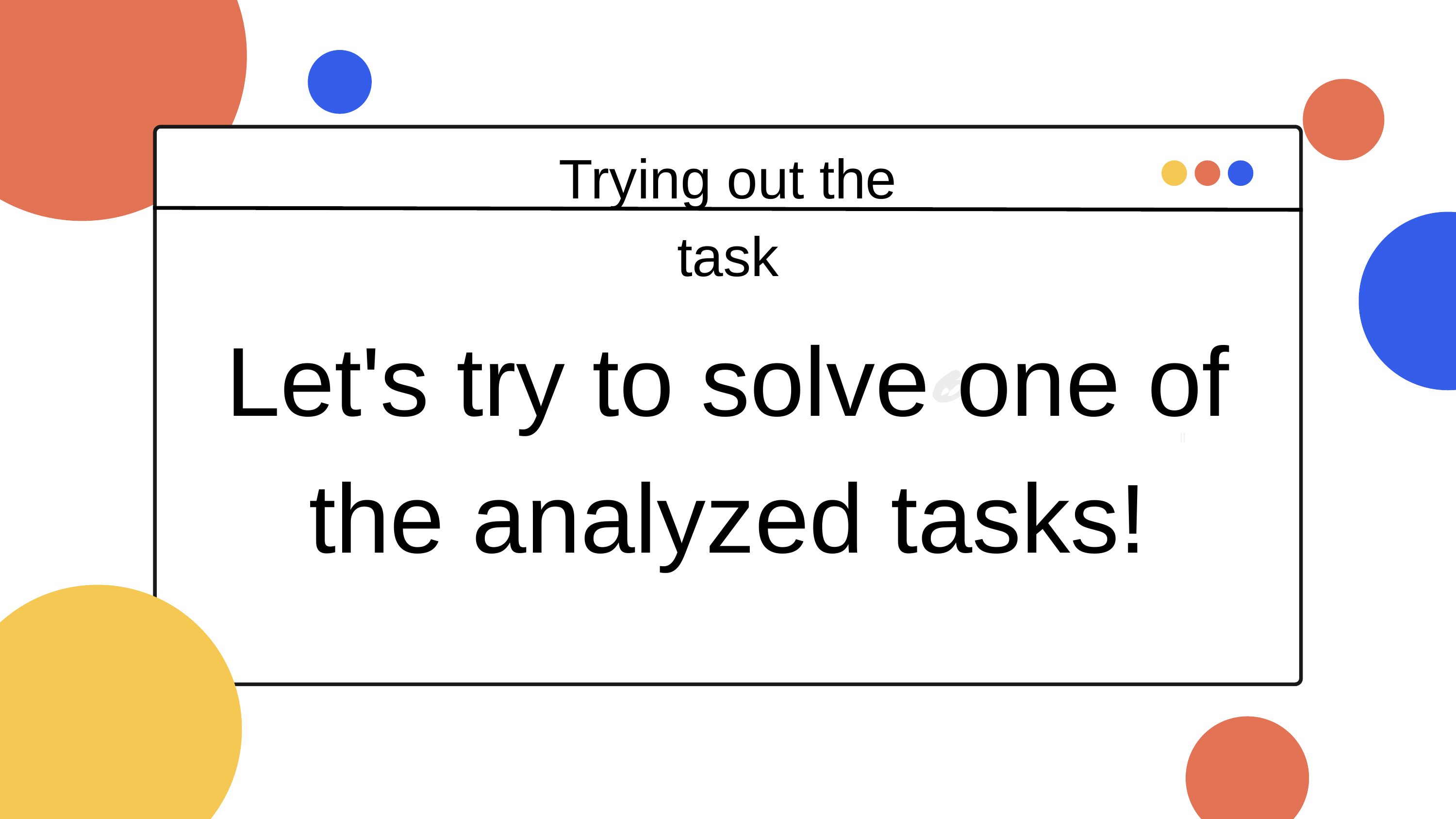

Trying out the task

Let's try to solve one of the analyzed tasks!

ll